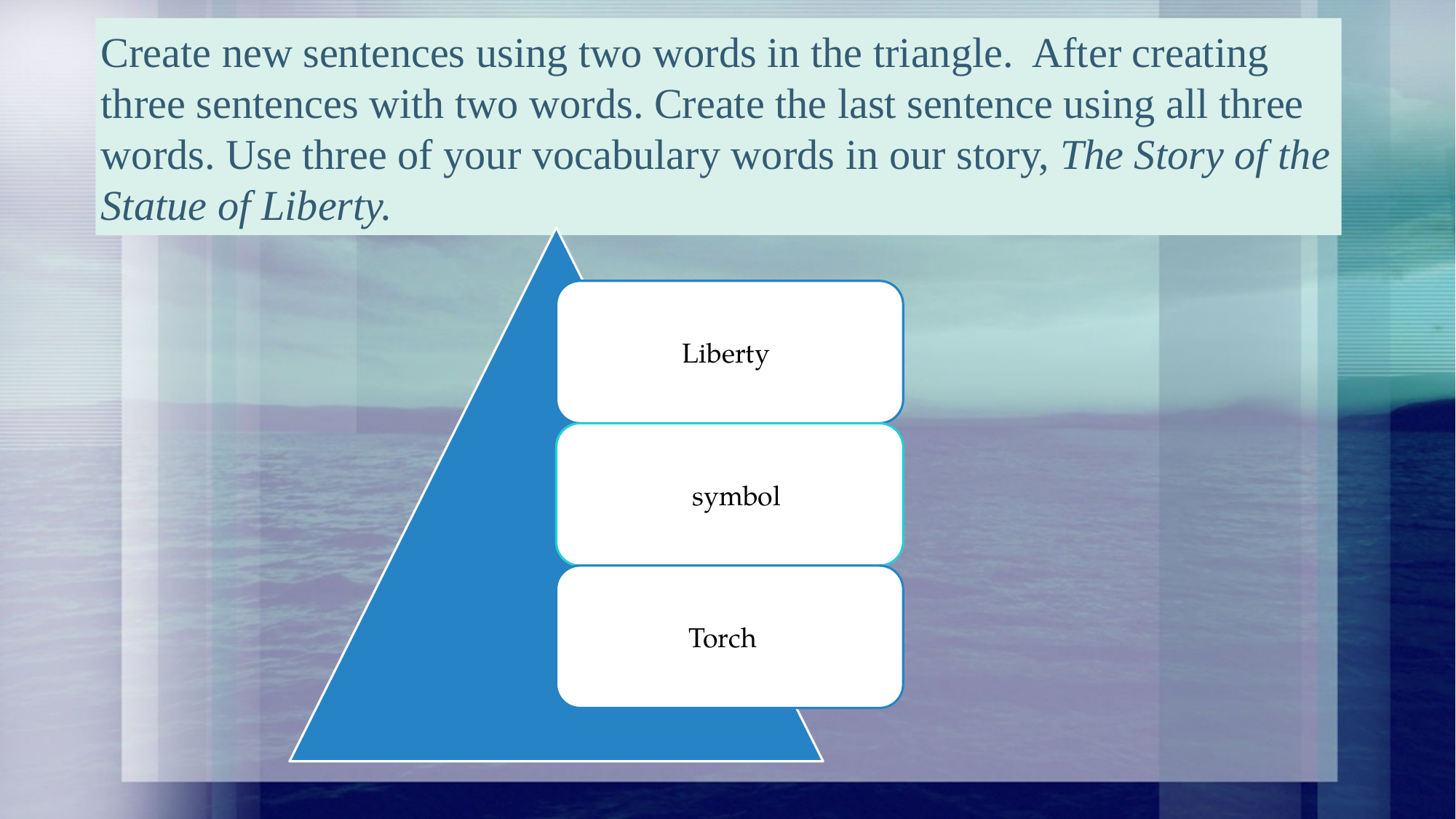

# Create new sentences using two words in the triangle.  After creating three sentences with two words. Create the last sentence using all three words. Use three of your vocabulary words in our story, The Story of the Statue of Liberty.
Liberty
  symbol
Torch